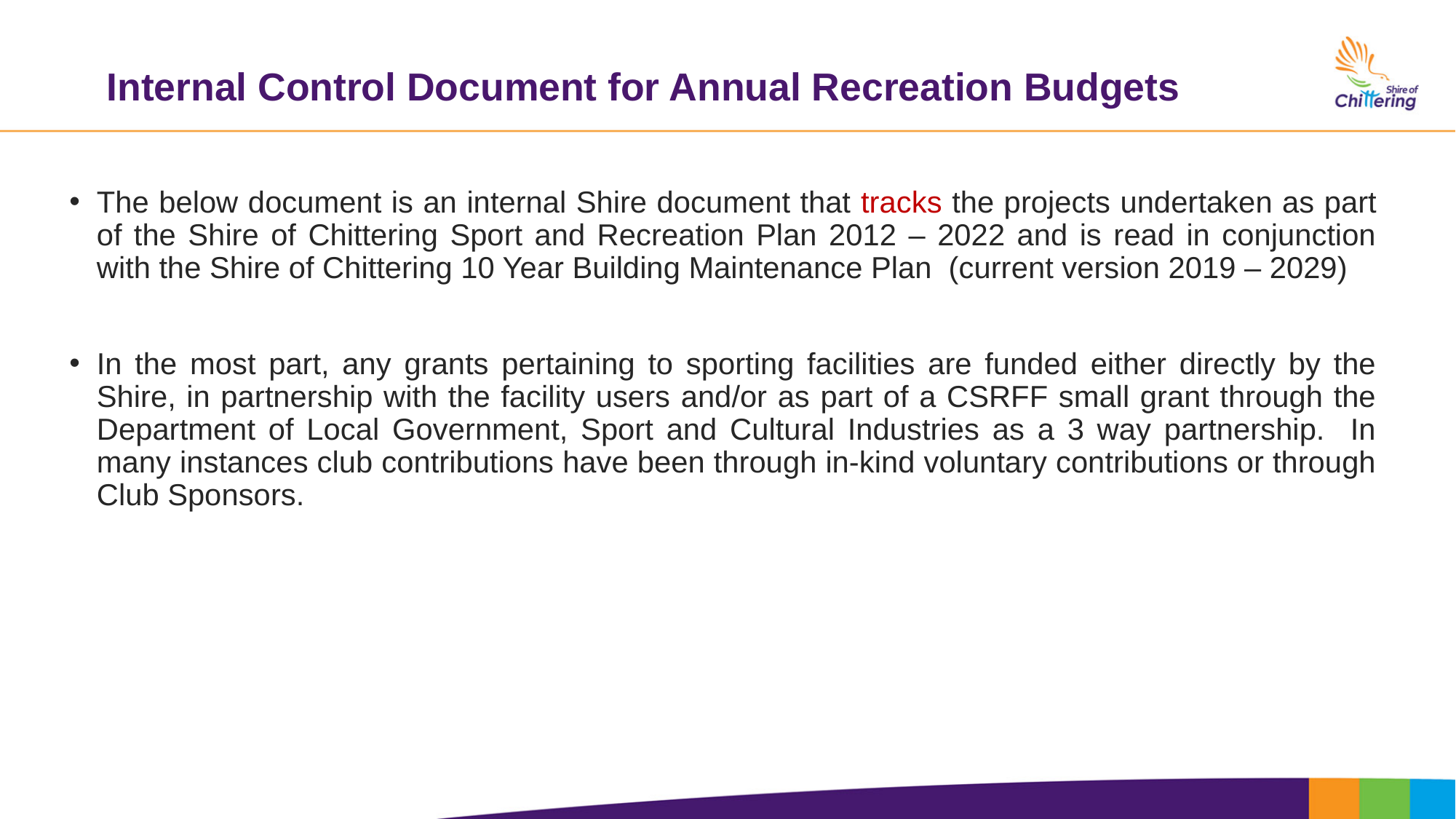

# Internal Control Document for Annual Recreation Budgets
The below document is an internal Shire document that tracks the projects undertaken as part of the Shire of Chittering Sport and Recreation Plan 2012 – 2022 and is read in conjunction with the Shire of Chittering 10 Year Building Maintenance Plan  (current version 2019 – 2029)

In the most part, any grants pertaining to sporting facilities are funded either directly by the Shire, in partnership with the facility users and/or as part of a CSRFF small grant through the Department of Local Government, Sport and Cultural Industries as a 3 way partnership.  In many instances club contributions have been through in-kind voluntary contributions or through Club Sponsors.